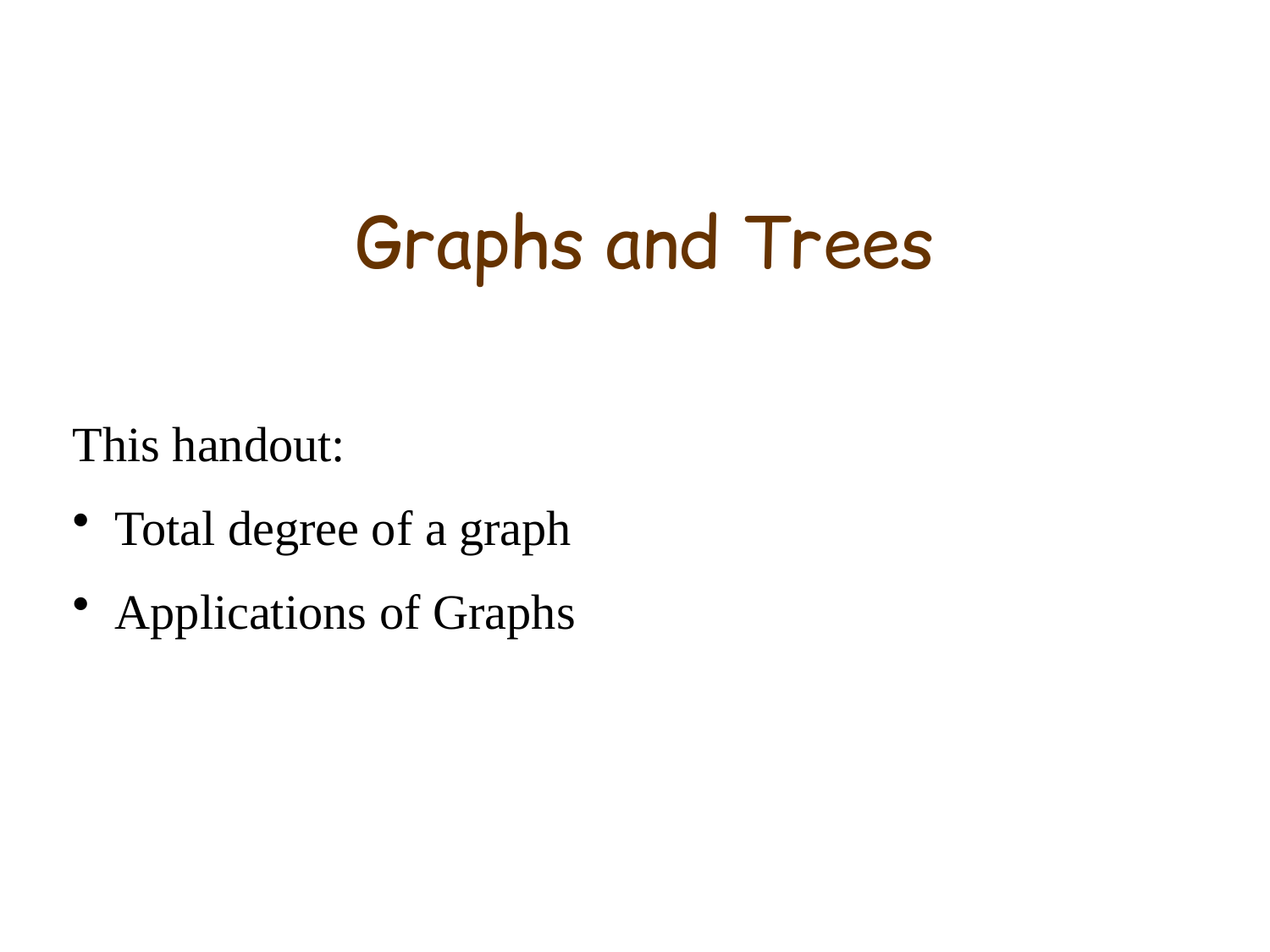

# Graphs and Trees

This handout:
 Total degree of a graph
 Applications of Graphs